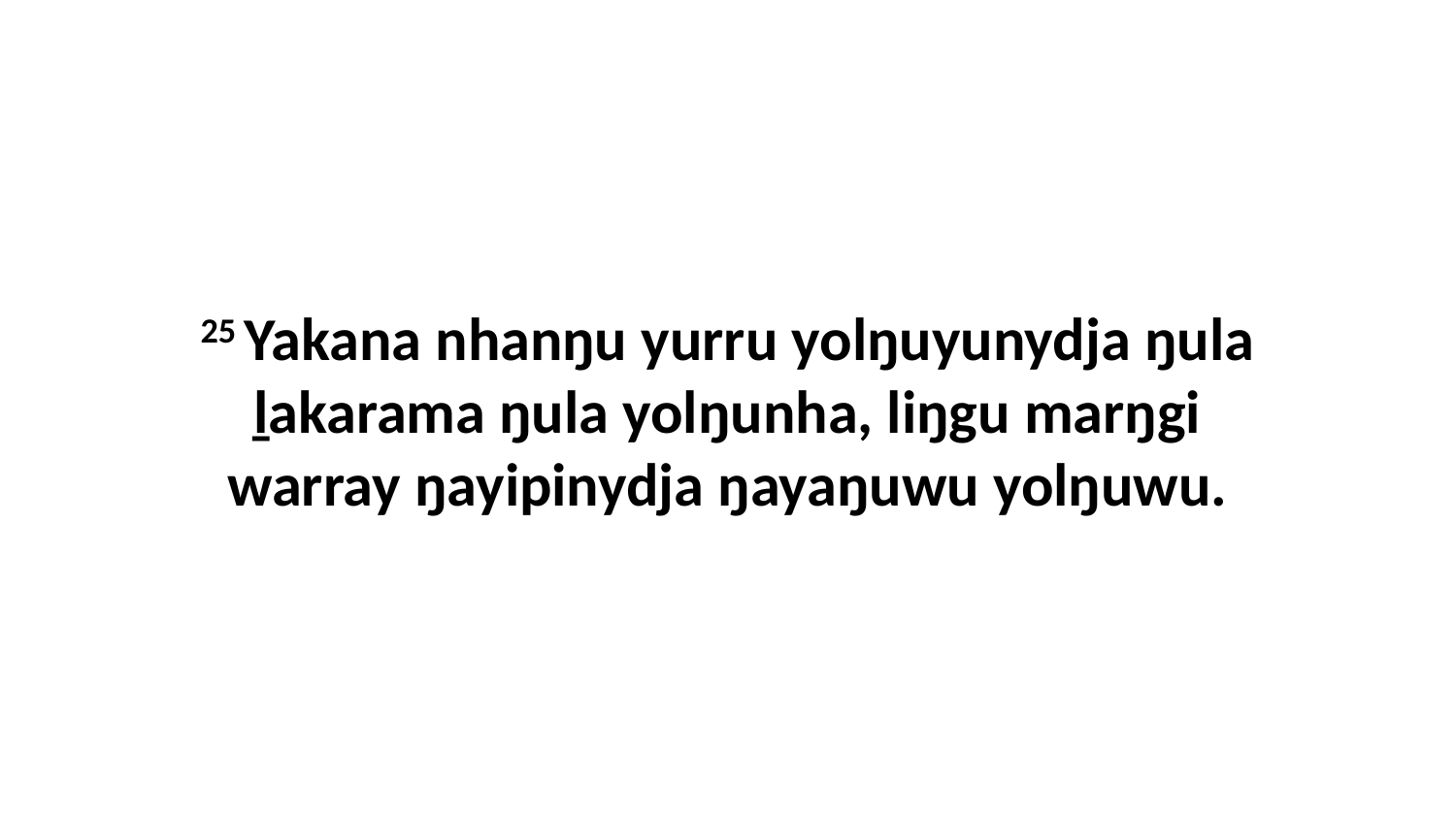

25 Yakana nhanŋu yurru yolŋuyunydja ŋula ḻakarama ŋula yolŋunha, liŋgu marŋgi warray ŋayipinydja ŋayaŋuwu yolŋuwu.